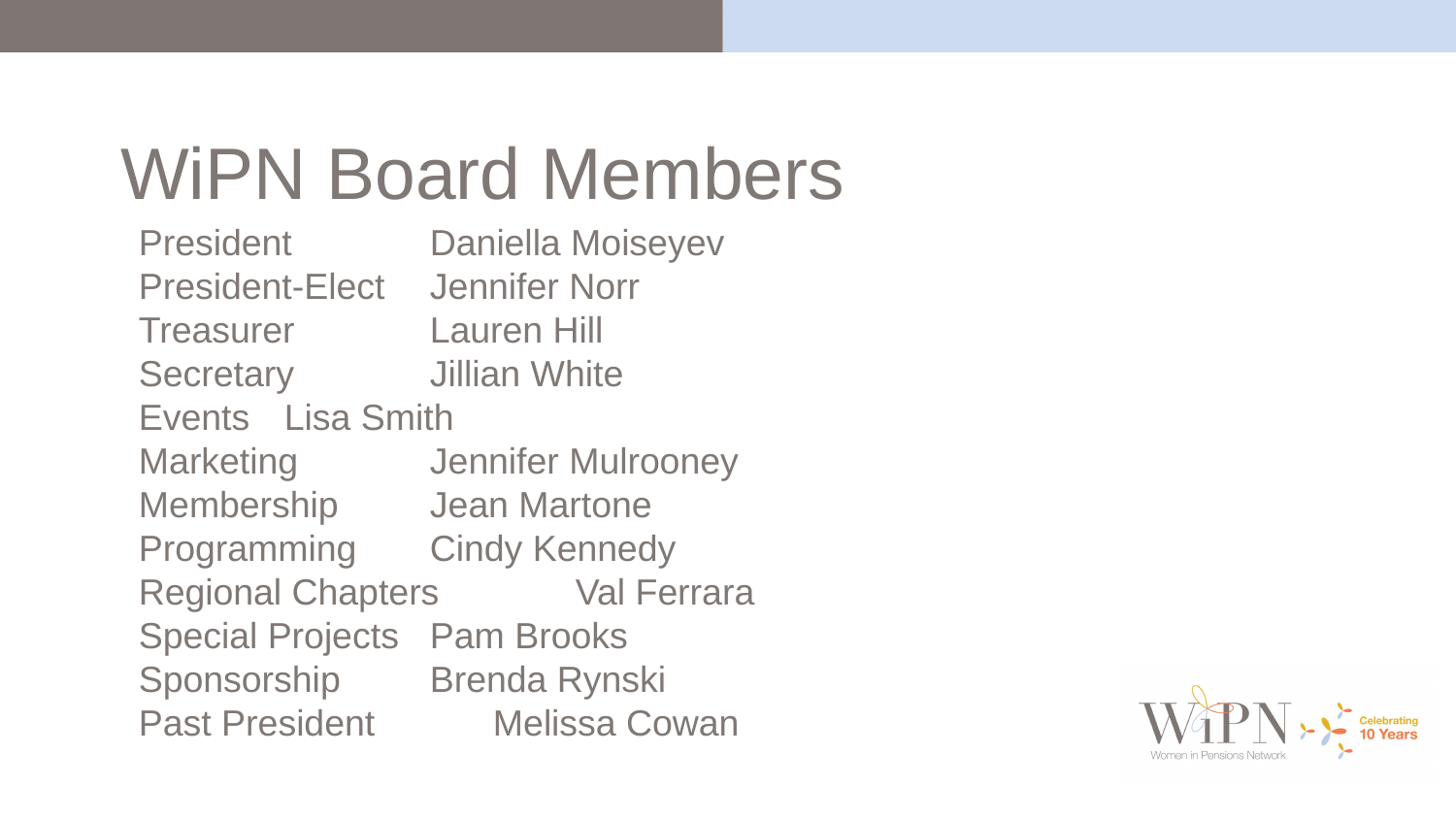

WiPN Board Members
President	Daniella Moiseyev
President-Elect	Jennifer Norr
Treasurer	Lauren Hill
Secretary	Jillian White
Events	Lisa Smith
Marketing	Jennifer Mulrooney
Membership	Jean Martone
Programming	Cindy Kennedy
Regional Chapters 	Val Ferrara
Special Projects 	Pam Brooks
Sponsorship	Brenda Rynski
Past President	Melissa Cowan